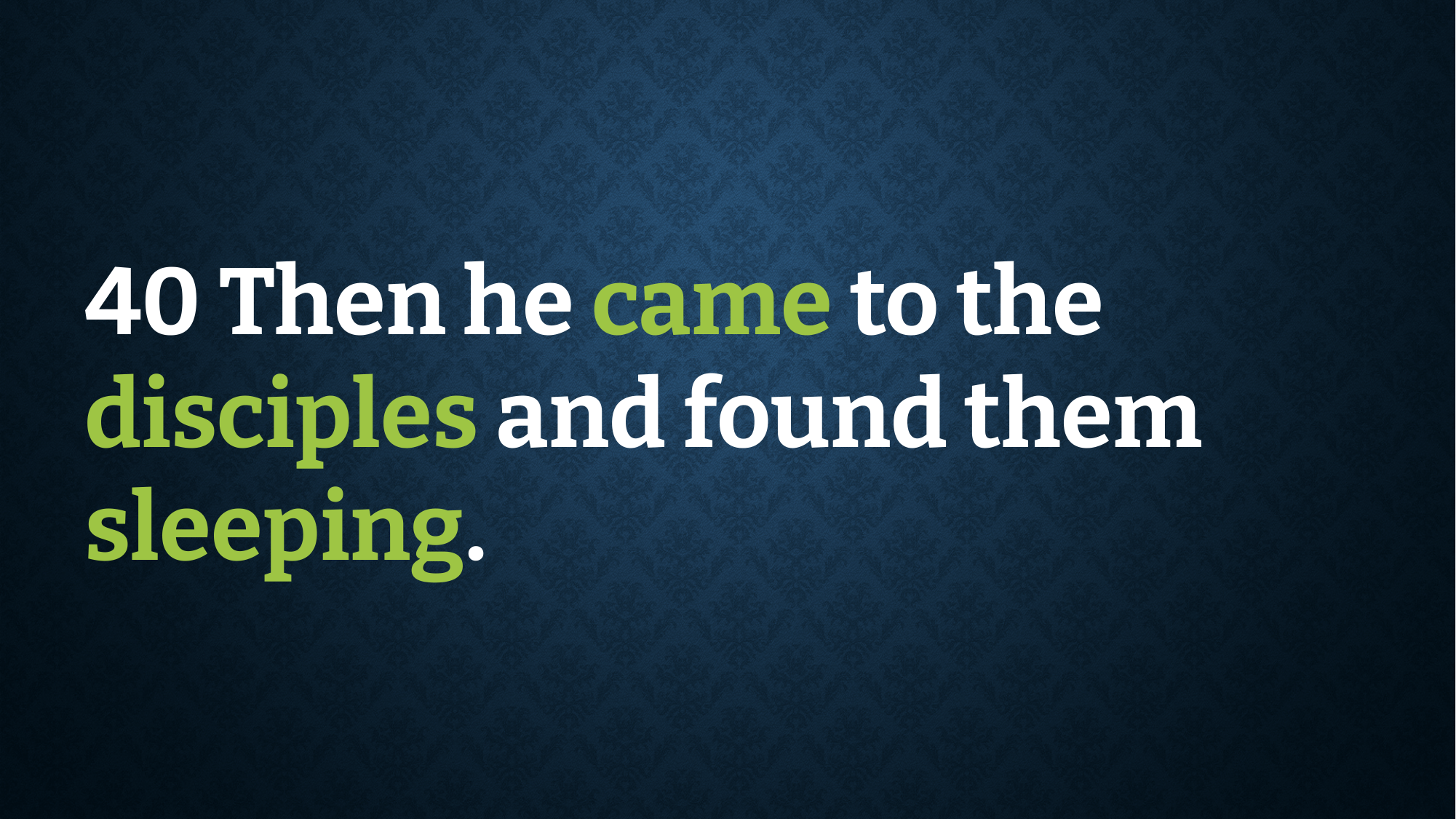

40 Then he came to the disciples and found them sleeping.